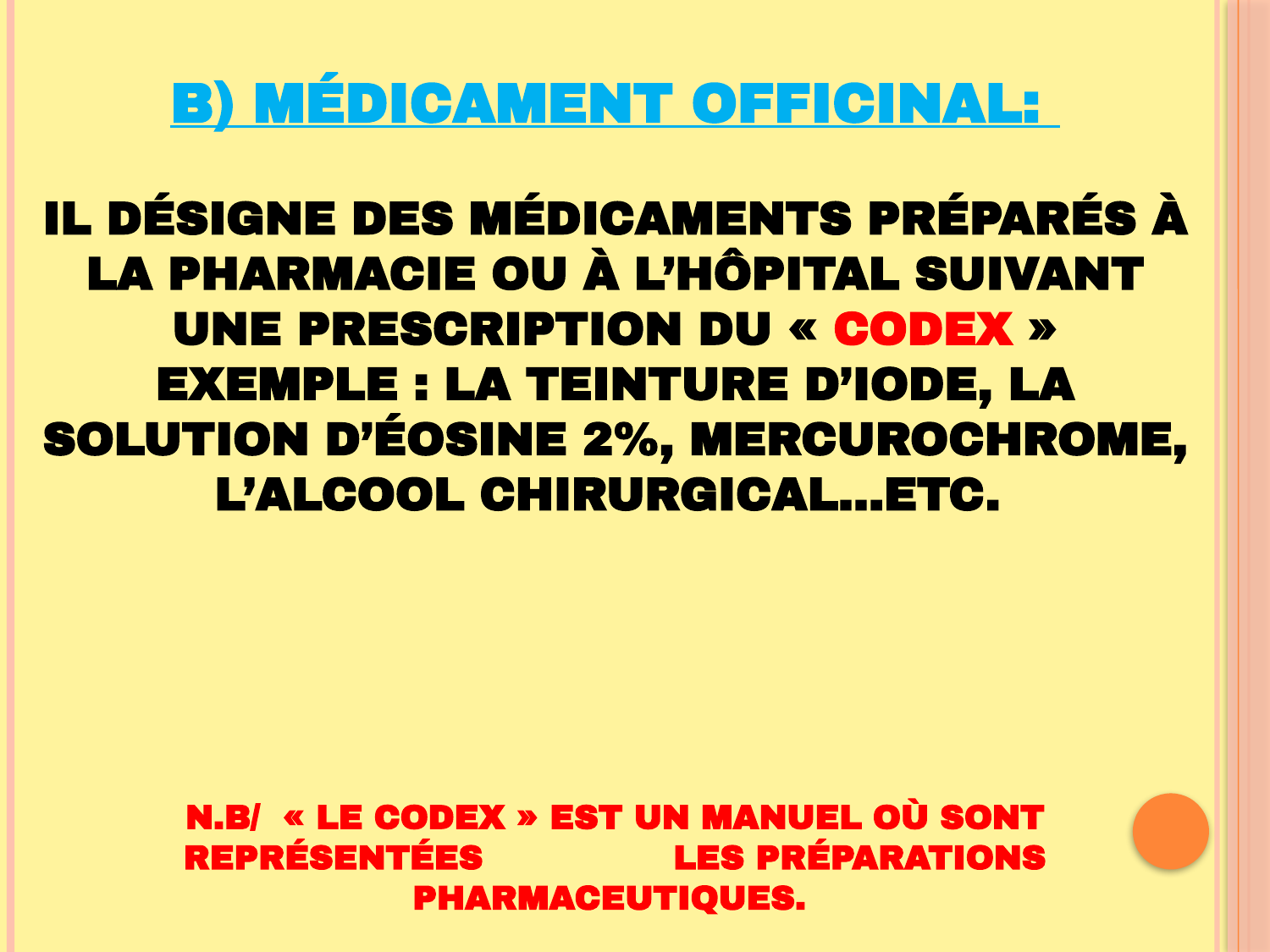

# B) MÉDICAMENT OFFICINAL: il désigne des médicaments préparés à la pharmacie ou à l’hôpital suivant une prescription du « codex » exemple : la teinture d’iode, la solution d’éosine 2%, mercurochrome, l’alcool chirurgical...etc. N.B/  « le codex » est un manuel où sont représentées                 les préparations pharmaceutiques.